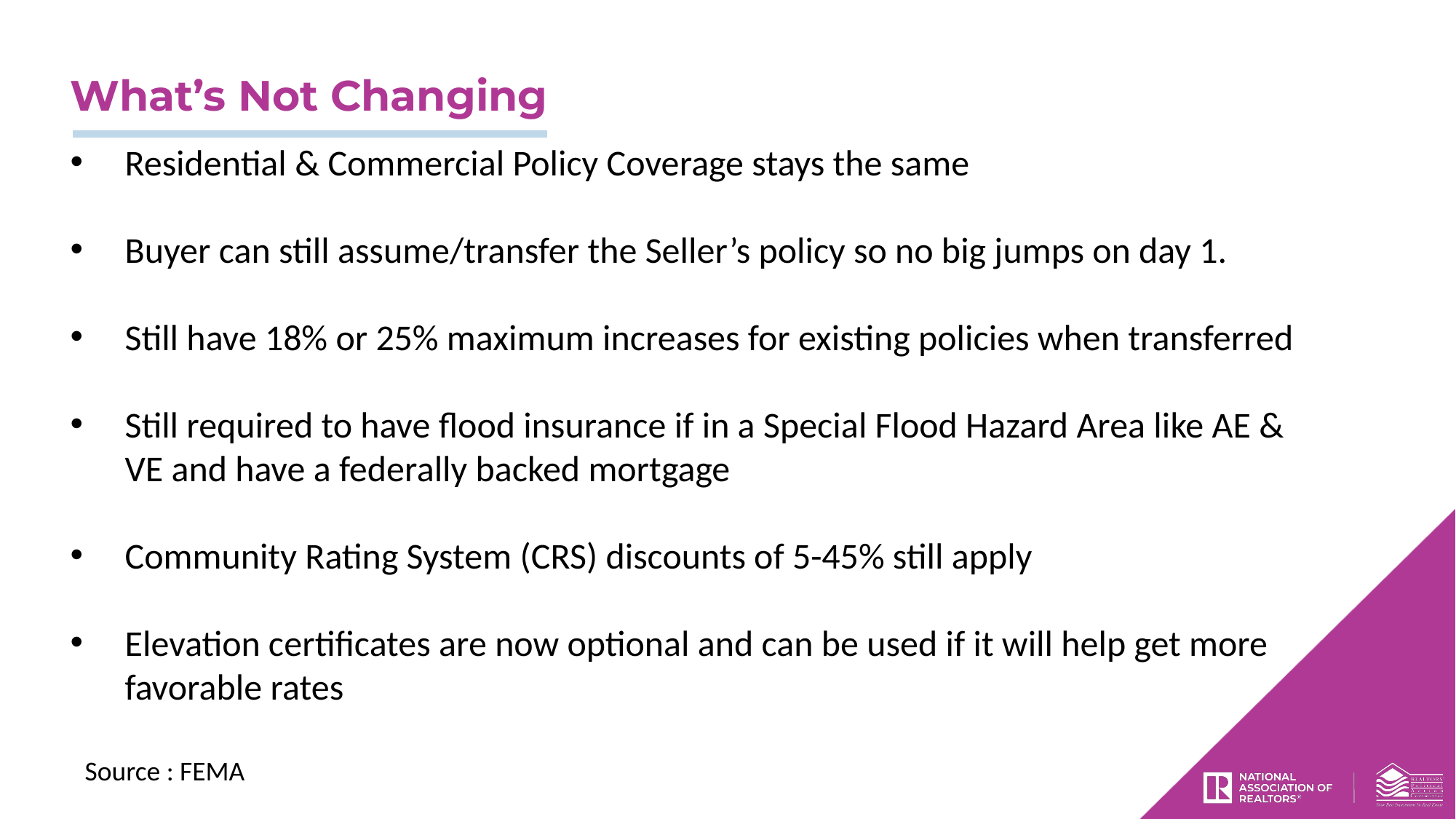

What’s Not Changing
Residential & Commercial Policy Coverage stays the same

Buyer can still assume/transfer the Seller’s policy so no big jumps on day 1.

Still have 18% or 25% maximum increases for existing policies when transferred

Still required to have flood insurance if in a Special Flood Hazard Area like AE & VE and have a federally backed mortgage

Community Rating System (CRS) discounts of 5-45% still apply

Elevation certificates are now optional and can be used if it will help get more favorable rates

Source : FEMA